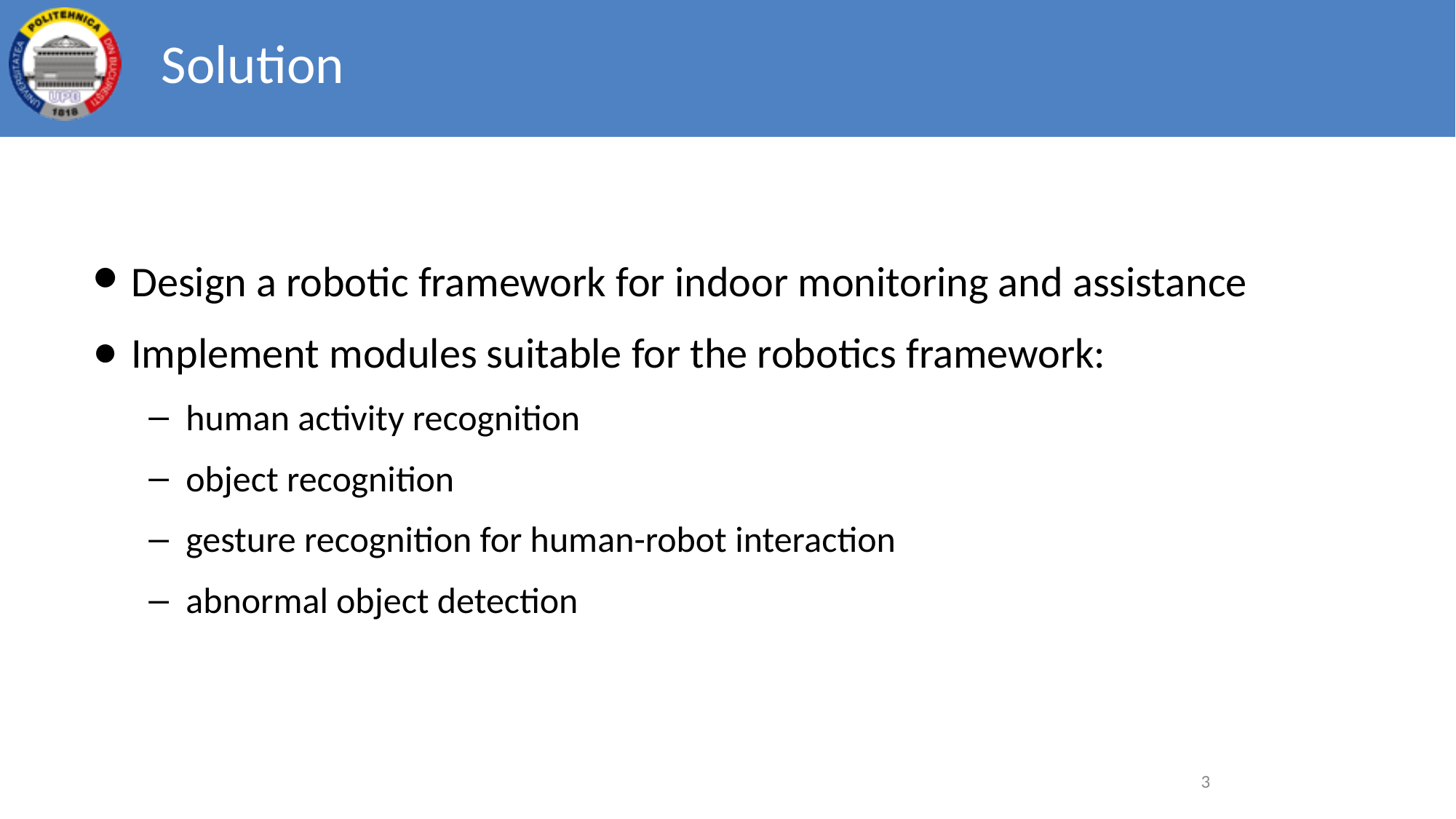

# Solution
Design a robotic framework for indoor monitoring and assistance
Implement modules suitable for the robotics framework:
human activity recognition
object recognition
gesture recognition for human-robot interaction
abnormal object detection

3